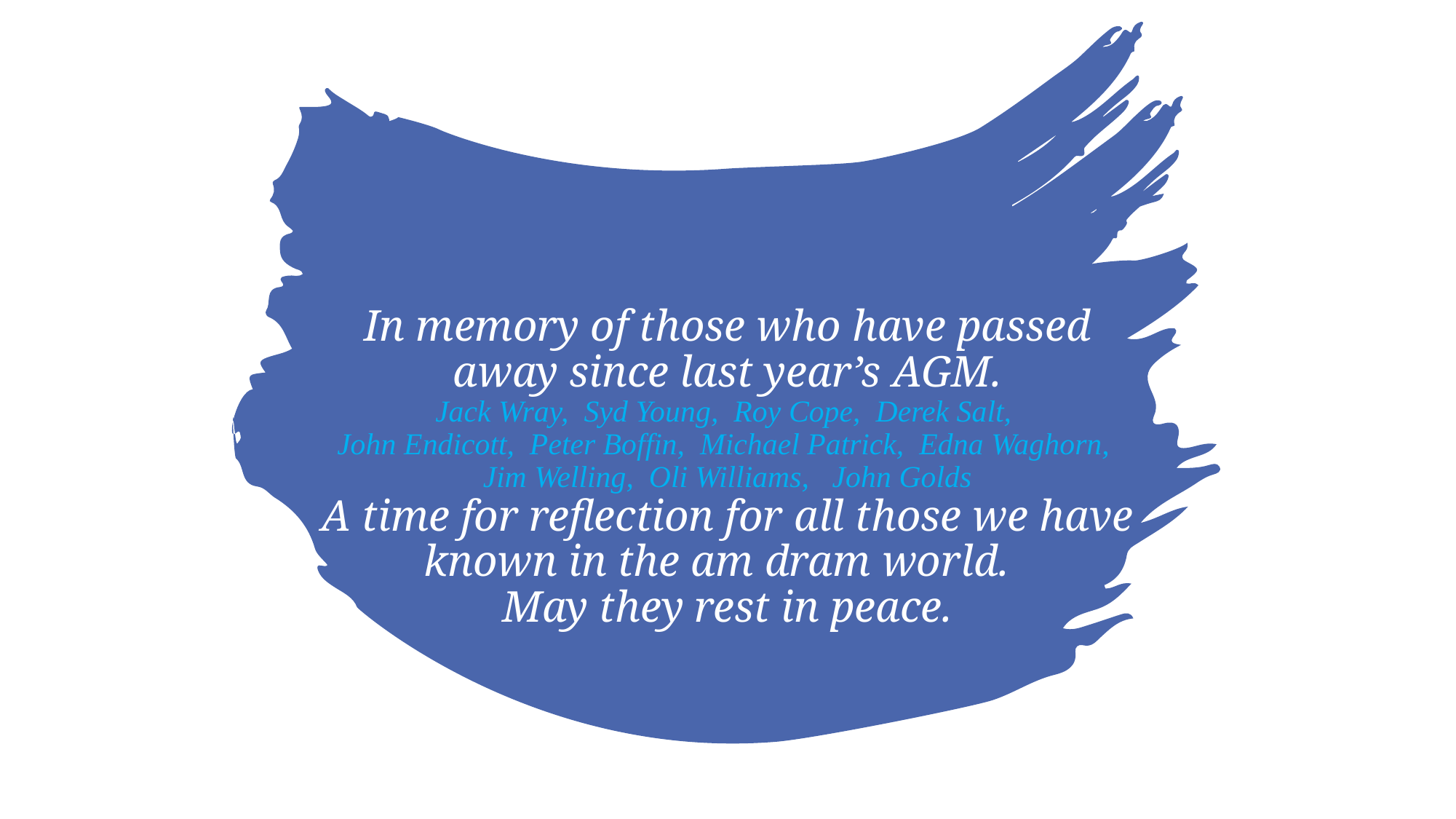

# In memory of those who have passed away since last year’s AGM. Jack Wray,  Syd Young,  Roy Cope,  Derek Salt, John Endicott,  Peter Boffin,  Michael Patrick,  Edna Waghorn,  Jim Welling,  Oli Williams,   John Golds  A time for reflection for all those we have known in the am dram world. May they rest in peace.